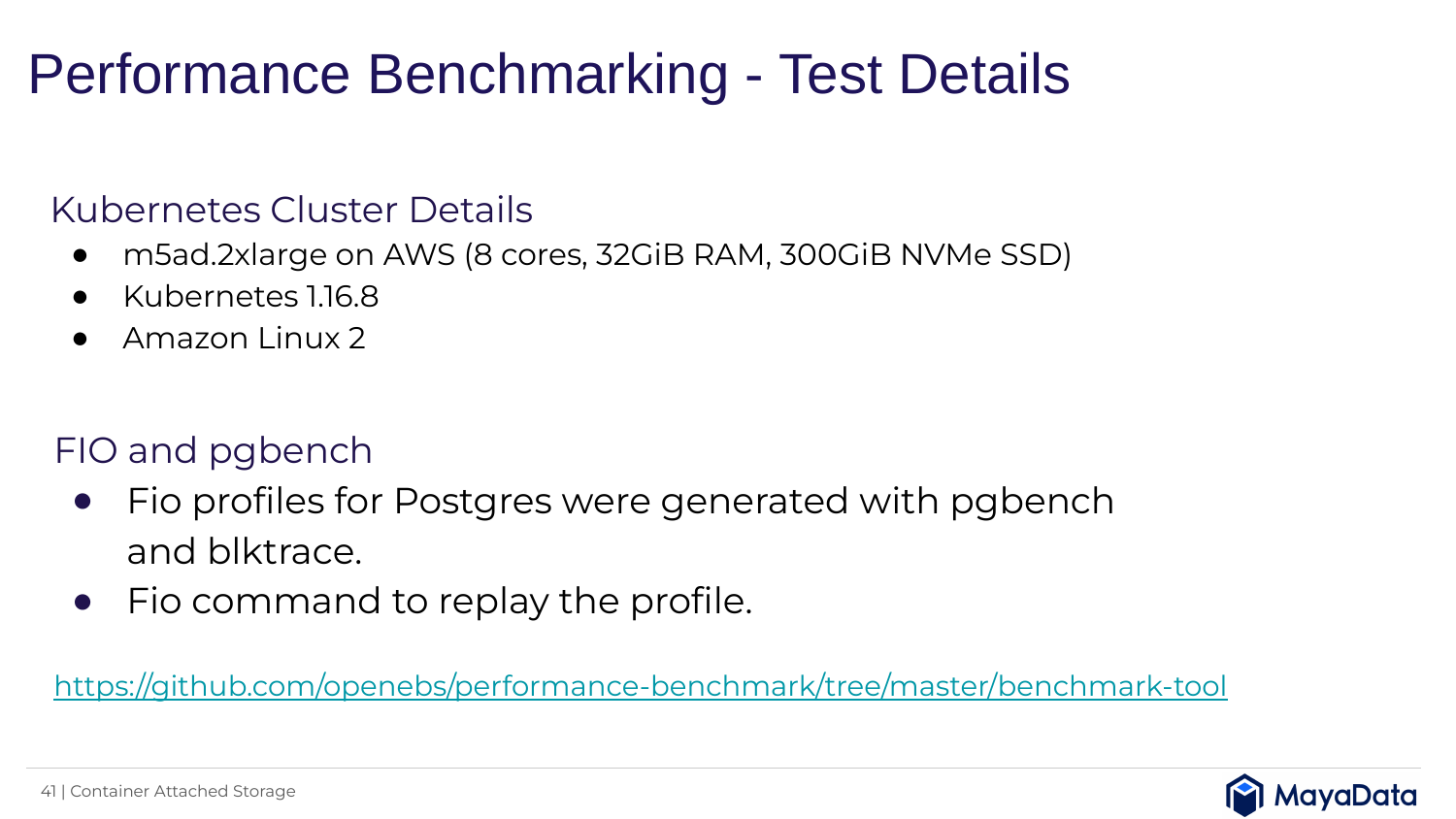

# Performance Benchmarking - Test Details

Kubernetes Cluster Details
m5ad.2xlarge on AWS (8 cores, 32GiB RAM, 300GiB NVMe SSD)
Kubernetes 1.16.8
Amazon Linux 2

FIO and pgbench
Fio profiles for Postgres were generated with pgbench and blktrace.
Fio command to replay the profile.

https://github.com/openebs/performance-benchmark/tree/master/benchmark-tool

41 | Container Attached Storage